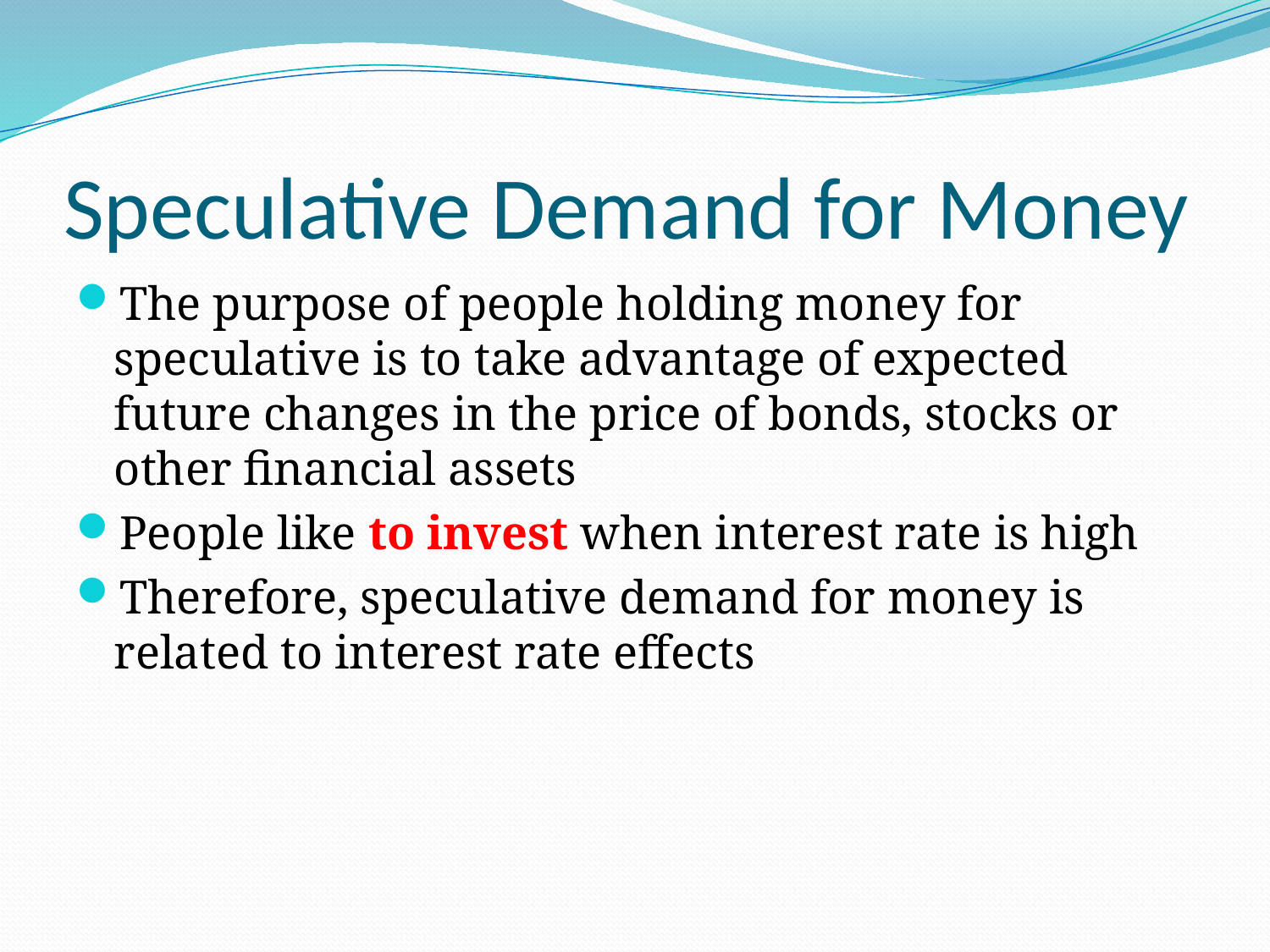

# Speculative Demand for Money
The purpose of people holding money for speculative is to take advantage of expected future changes in the price of bonds, stocks or other financial assets
People like to invest when interest rate is high
Therefore, speculative demand for money is related to interest rate effects